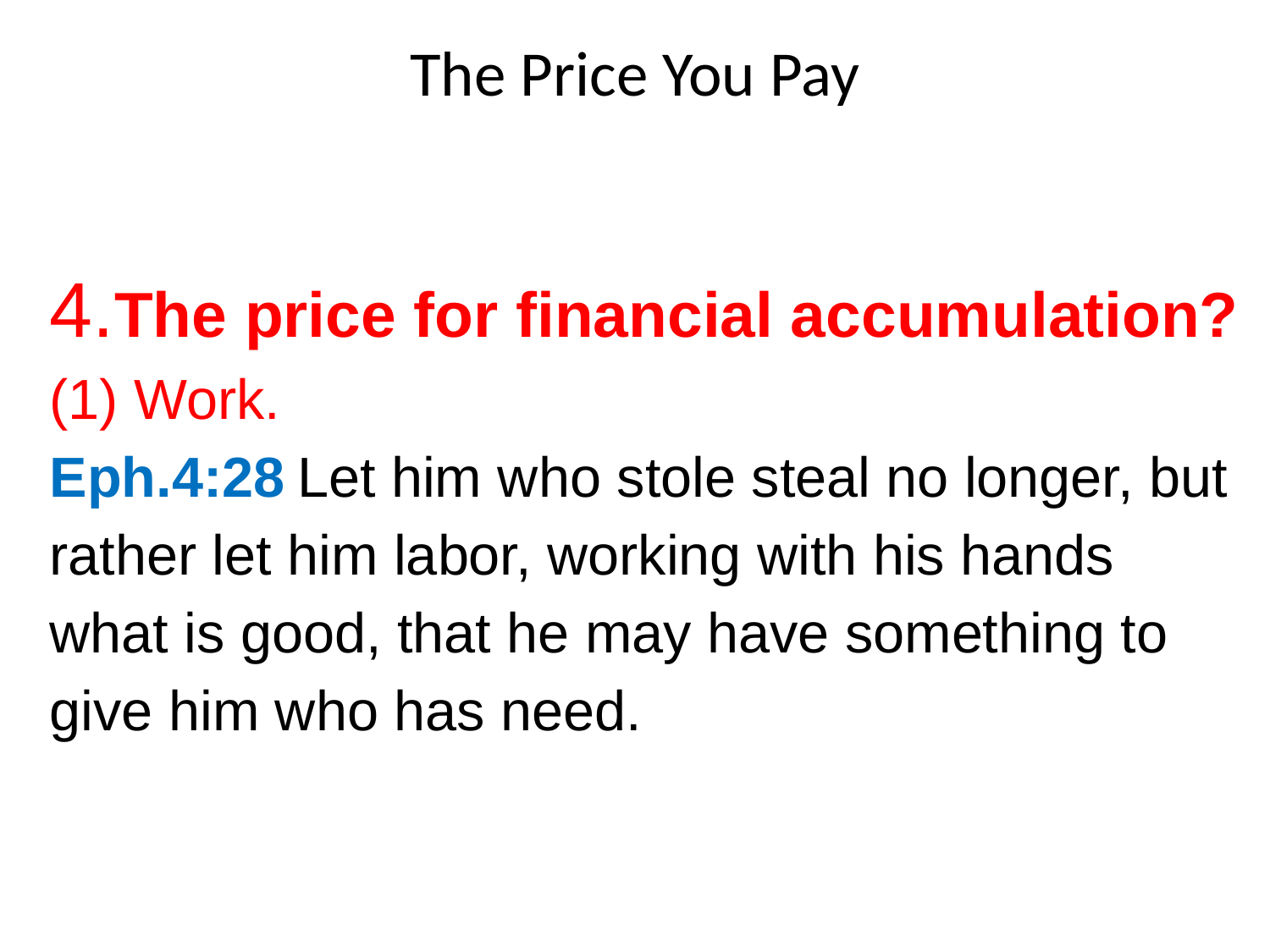

The Price You Pay
4.The price for financial accumulation?
(1) Work.
Eph.4:28 Let him who stole steal no longer, but rather let him labor, working with his hands what is good, that he may have something to give him who has need.